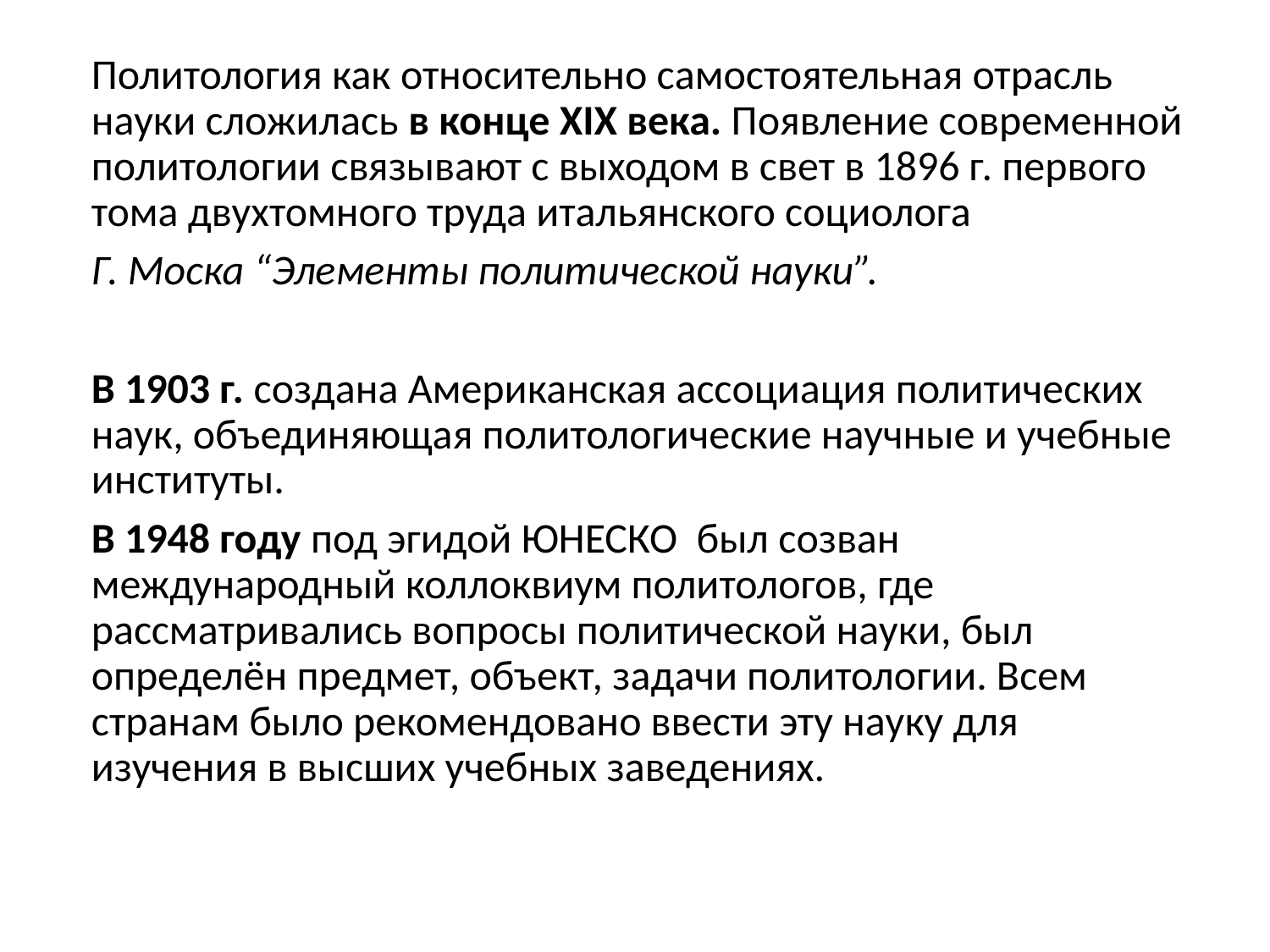

Политология как относительно самостоятельная отрасль науки сложилась в конце XIX века. Появление современной политологии связывают с выходом в свет в 1896 г. первого тома двухтомного труда итальянского социолога
Г. Моска “Элементы политической науки”.

В 1903 г. создана Американская ассоциация политических наук, объединяющая политологические научные и учебные институты.
В 1948 году под эгидой ЮНЕСКО  был созван международный коллоквиум политологов, где рассматривались вопросы политической науки, был определён предмет, объект, задачи политологии. Всем странам было рекомендовано ввести эту науку для изучения в высших учебных заведениях.